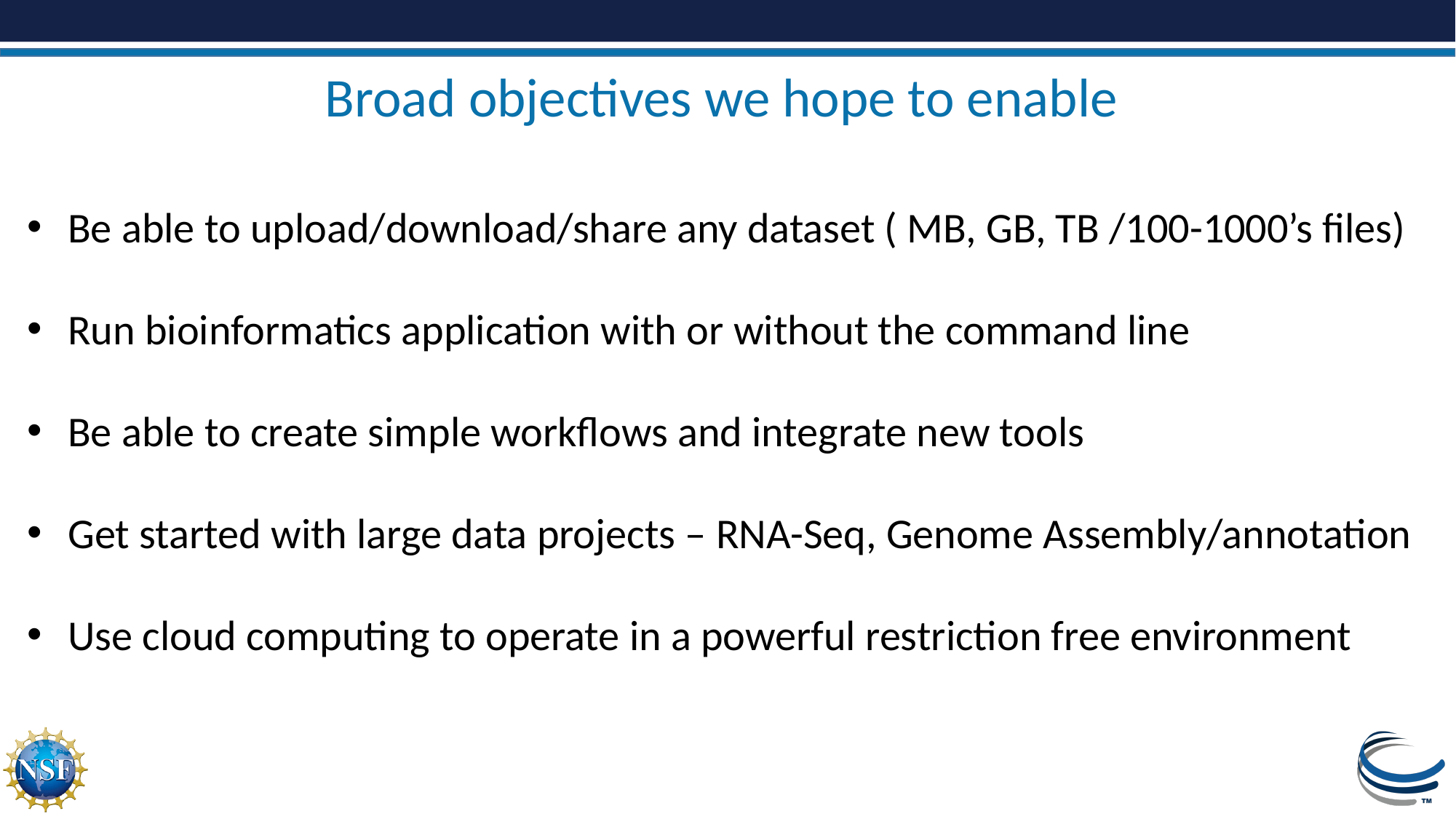

Broad objectives we hope to enable
Be able to upload/download/share any dataset ( MB, GB, TB /100-1000’s files)

Run bioinformatics application with or without the command line

Be able to create simple workflows and integrate new tools

Get started with large data projects – RNA-Seq, Genome Assembly/annotation

Use cloud computing to operate in a powerful restriction free environment